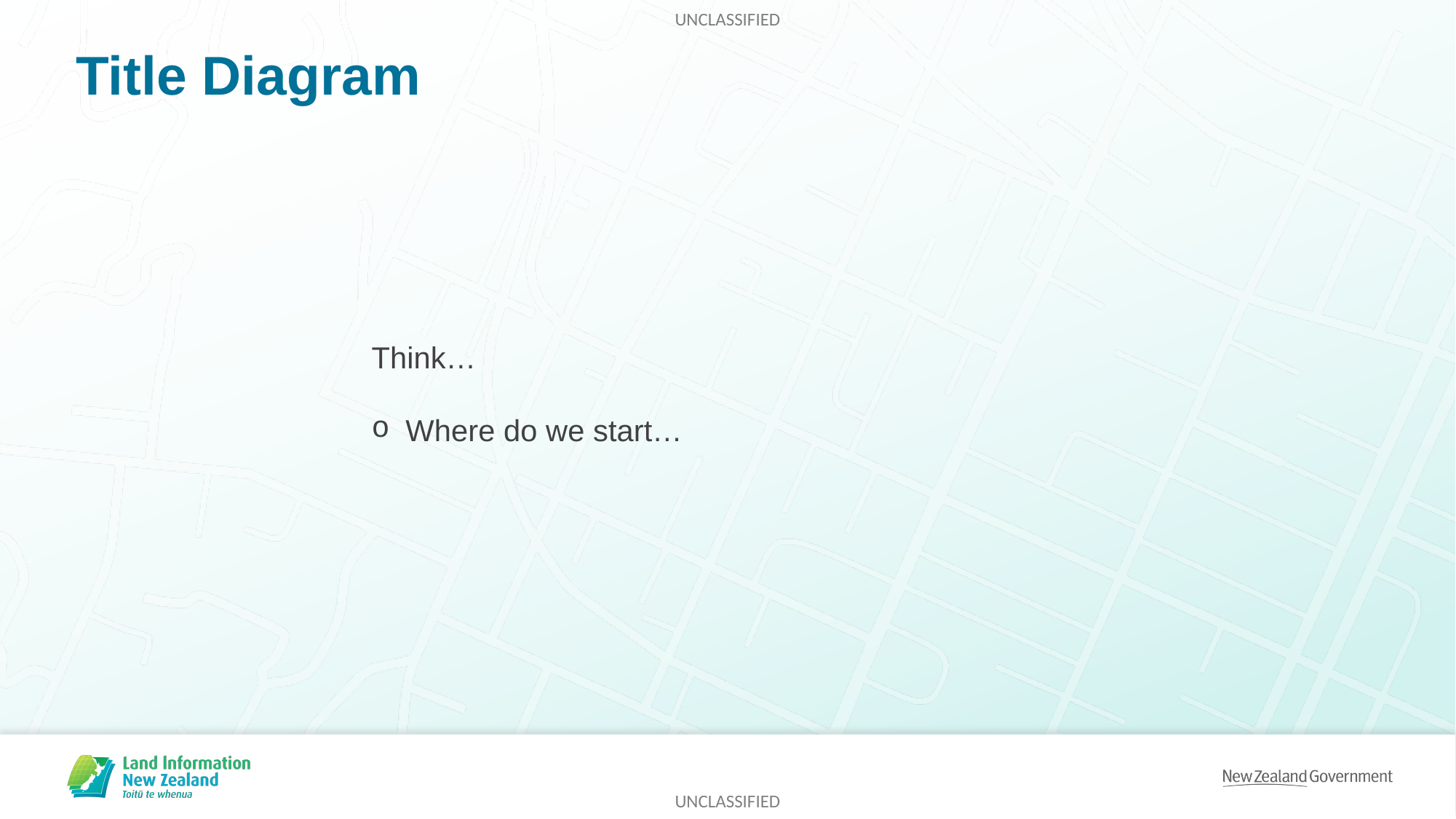

# Title Diagram
Think…

Where do we start…